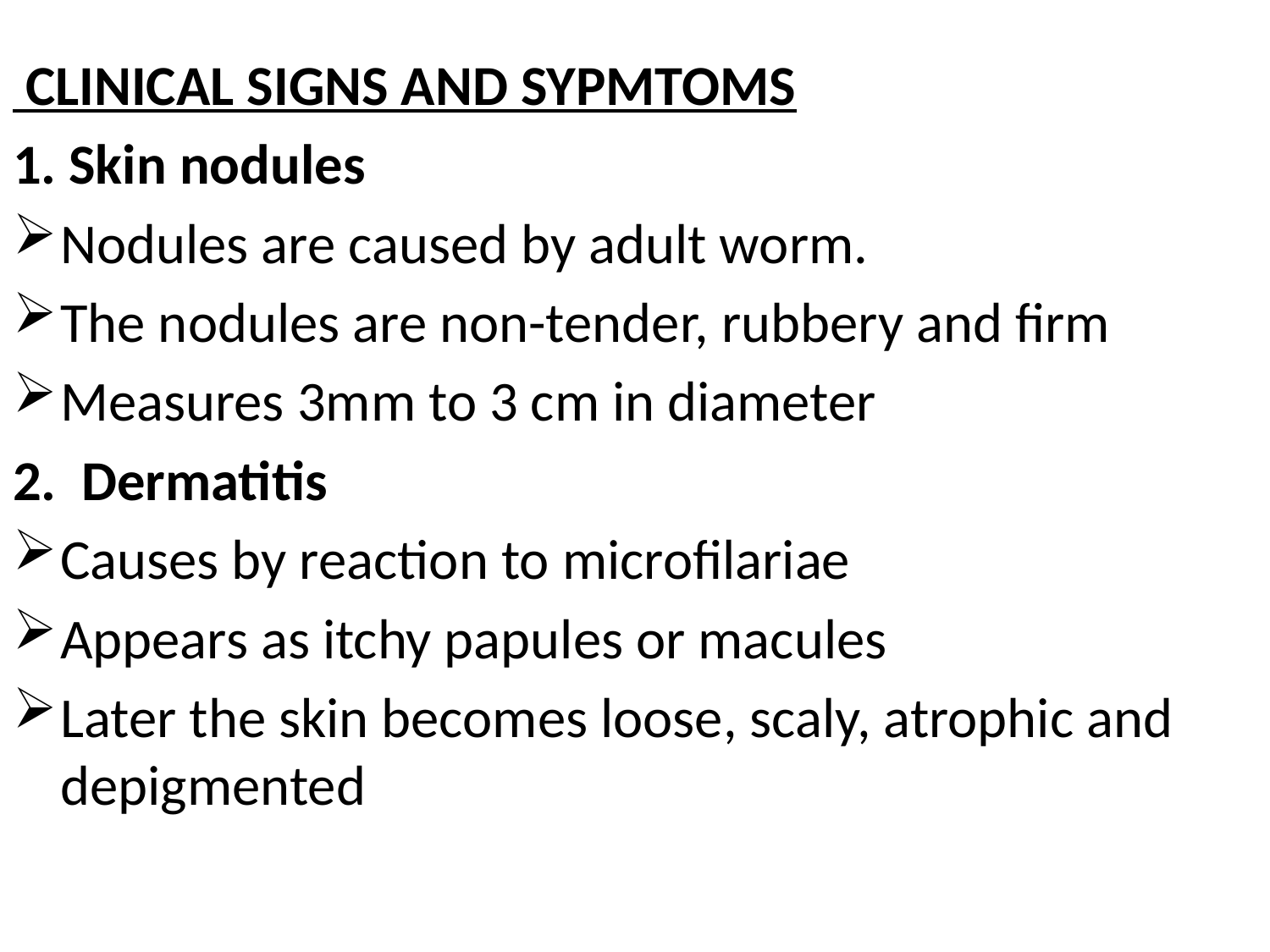

#
 CLINICAL SIGNS AND SYPMTOMS
1. Skin nodules
Nodules are caused by adult worm.
The nodules are non-tender, rubbery and firm
Measures 3mm to 3 cm in diameter
2.  Dermatitis
Causes by reaction to microfilariae
Appears as itchy papules or macules
Later the skin becomes loose, scaly, atrophic and depigmented